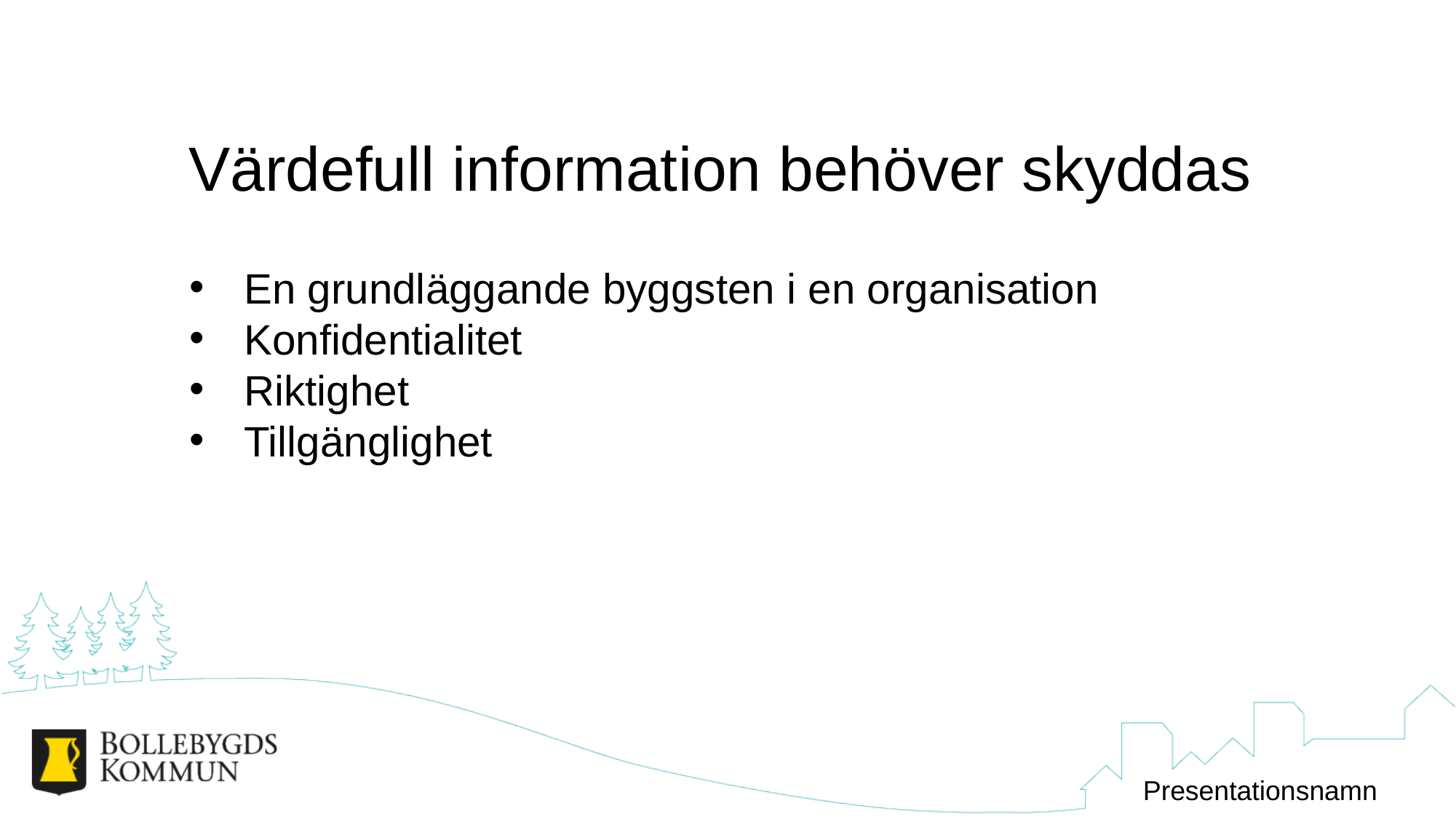

# Värdefull information behöver skyddas
En grundläggande byggsten i en organisation
Konfidentialitet
Riktighet
Tillgänglighet
Presentationsnamn